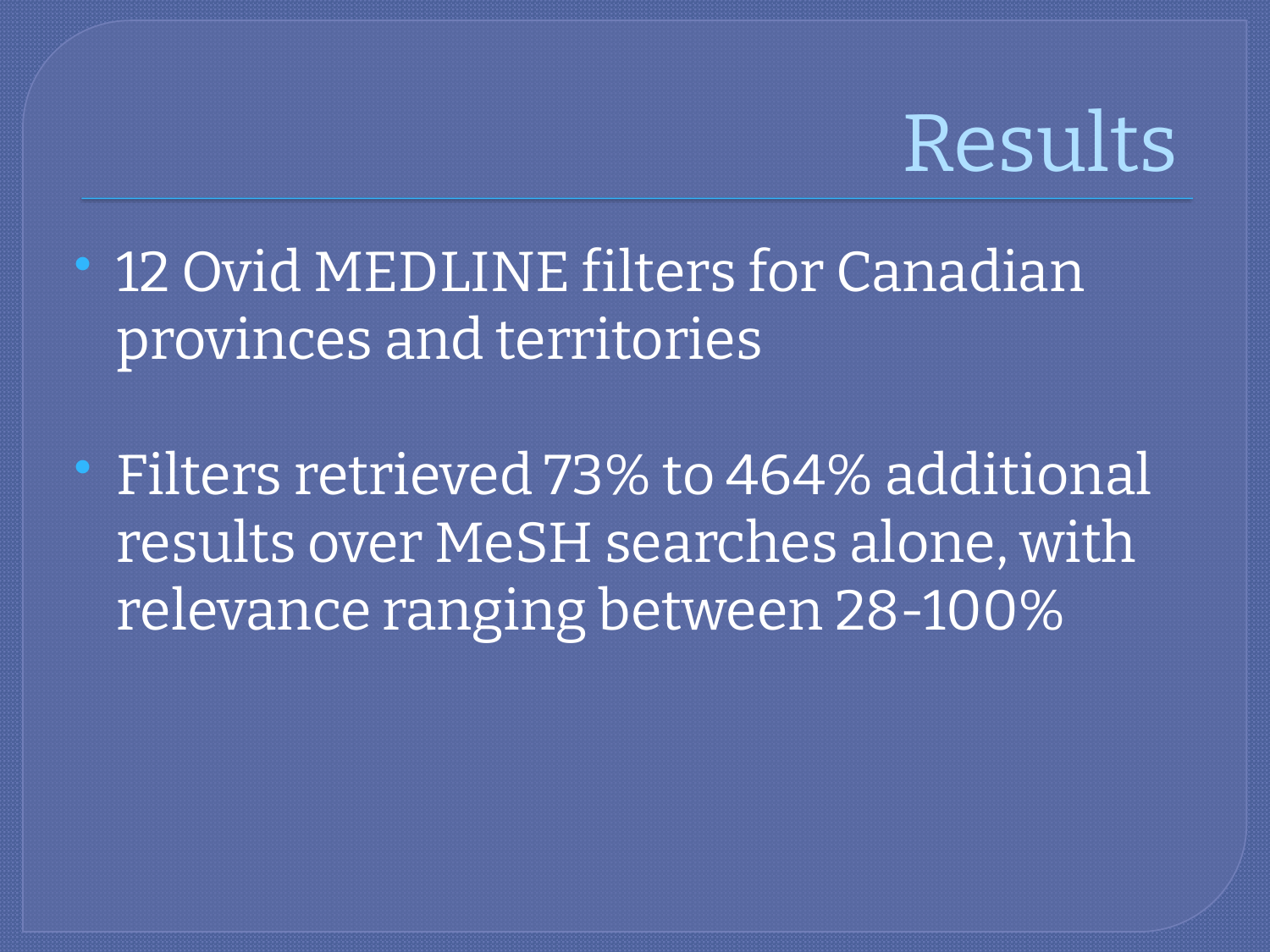

# Results
12 Ovid MEDLINE filters for Canadian provinces and territories

Filters retrieved 73% to 464% additional results over MeSH searches alone, with relevance ranging between 28-100%